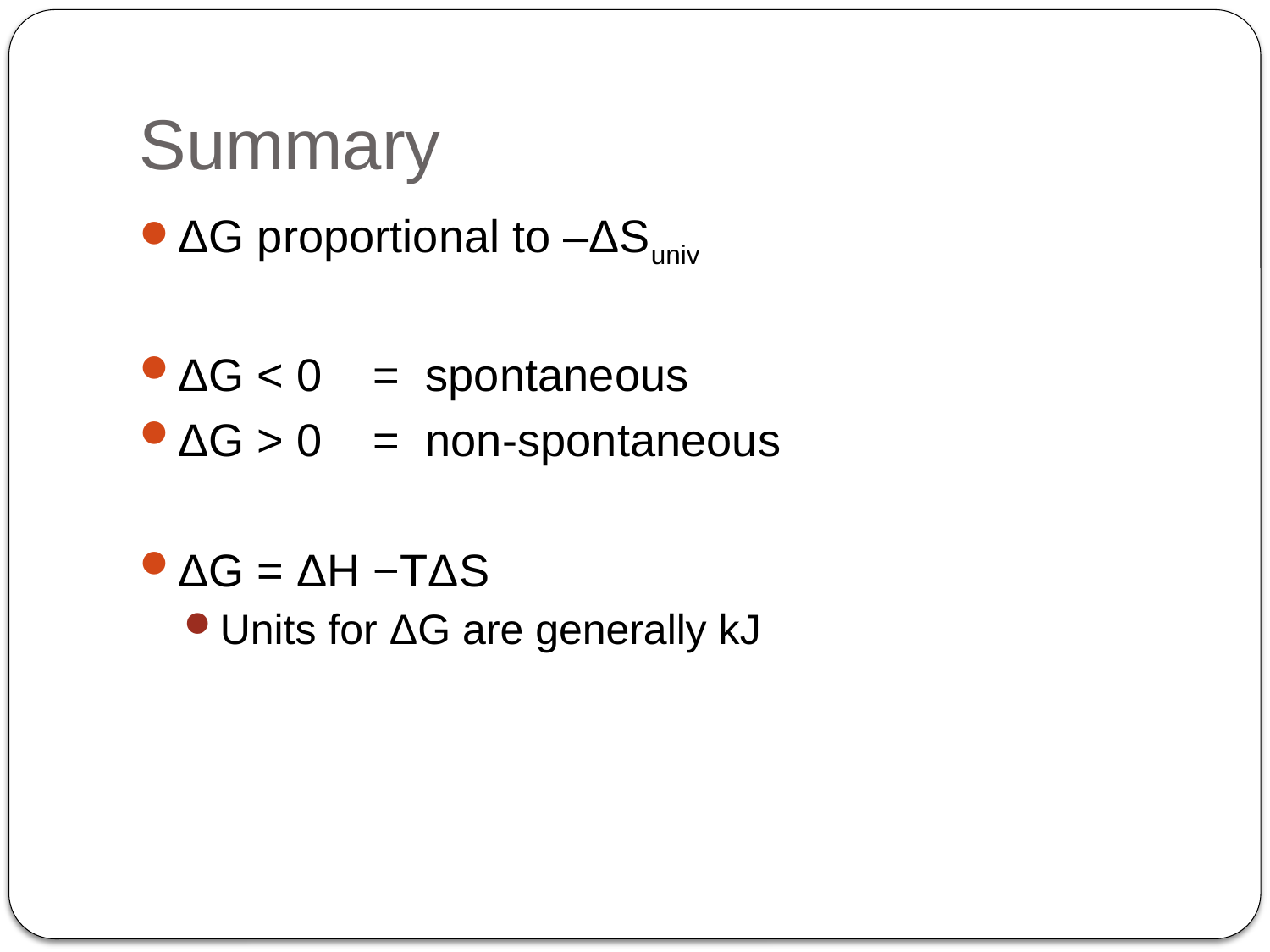

# Summary
ΔG proportional to –ΔSuniv

ΔG < 0    =  spontaneous
ΔG > 0    =  non-spontaneous

ΔG = ΔH −TΔS
Units for ΔG are generally kJ